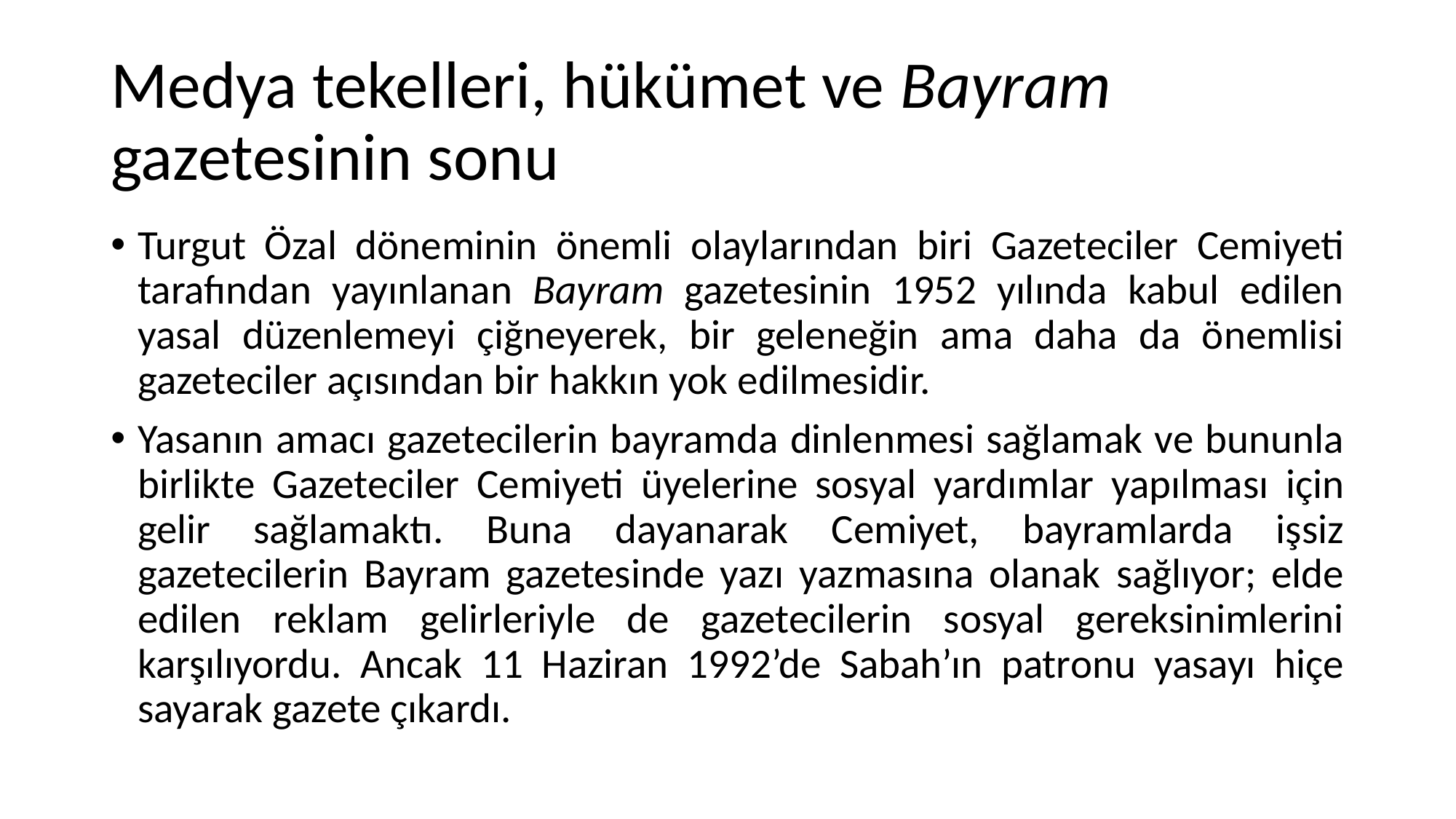

# Medya tekelleri, hükümet ve Bayram gazetesinin sonu
Turgut Özal döneminin önemli olaylarından biri Gazeteciler Cemiyeti tarafından yayınlanan Bayram gazetesinin 1952 yılında kabul edilen yasal düzenlemeyi çiğneyerek, bir geleneğin ama daha da önemlisi gazeteciler açısından bir hakkın yok edilmesidir.
Yasanın amacı gazetecilerin bayramda dinlenmesi sağlamak ve bununla birlikte Gazeteciler Cemiyeti üyelerine sosyal yardımlar yapılması için gelir sağlamaktı. Buna dayanarak Cemiyet, bayramlarda işsiz gazetecilerin Bayram gazetesinde yazı yazmasına olanak sağlıyor; elde edilen reklam gelirleriyle de gazetecilerin sosyal gereksinimlerini karşılıyordu. Ancak 11 Haziran 1992’de Sabah’ın patronu yasayı hiçe sayarak gazete çıkardı.